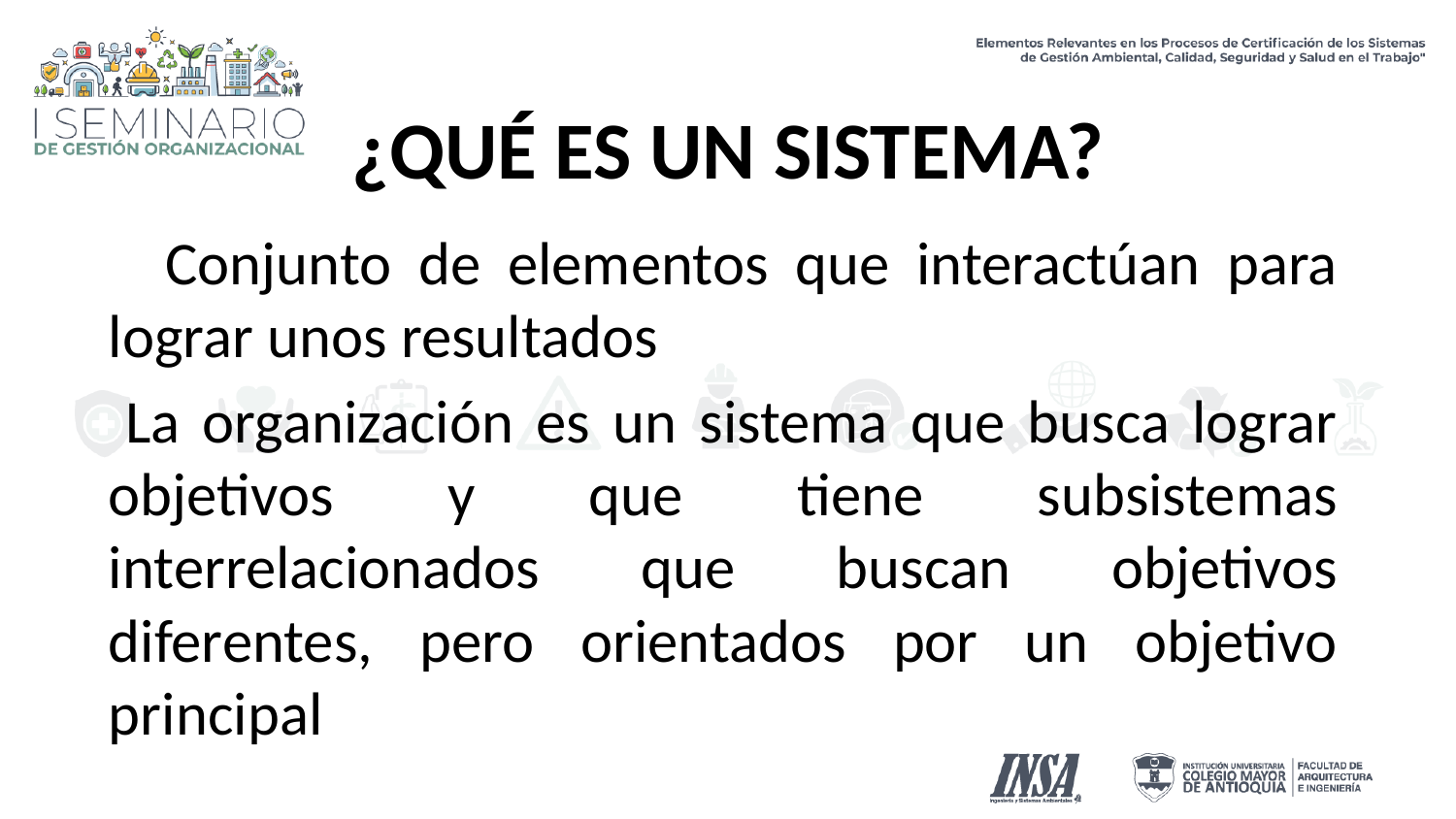

# ¿QUÉ ES UN SISTEMA?
    Conjunto de elementos que interactúan para lograr unos resultados
   La organización es un sistema que busca lograr objetivos y que tiene subsistemas interrelacionados que buscan objetivos diferentes, pero orientados por un objetivo principal